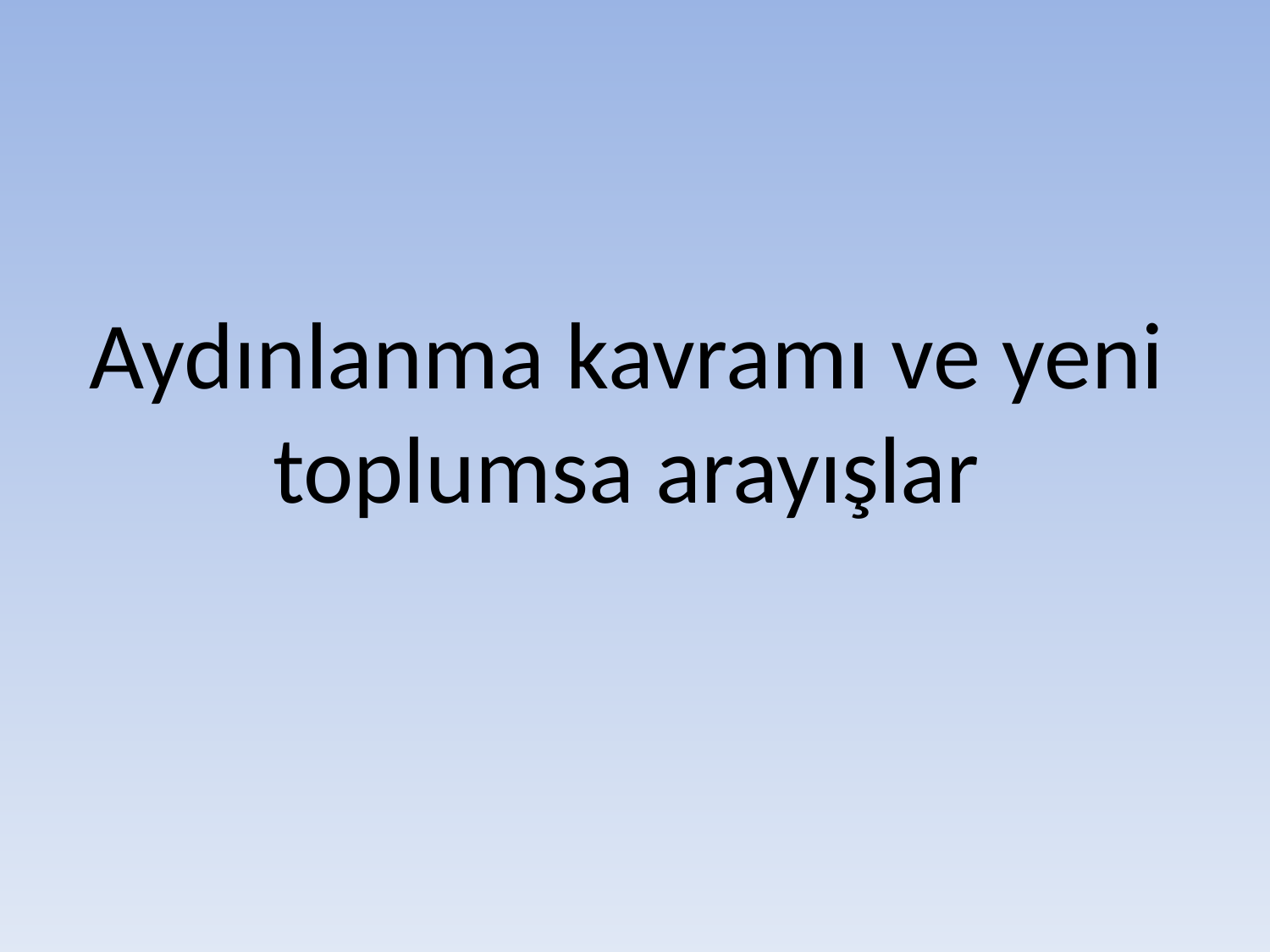

# Aydınlanma kavramı ve yeni toplumsa arayışlar